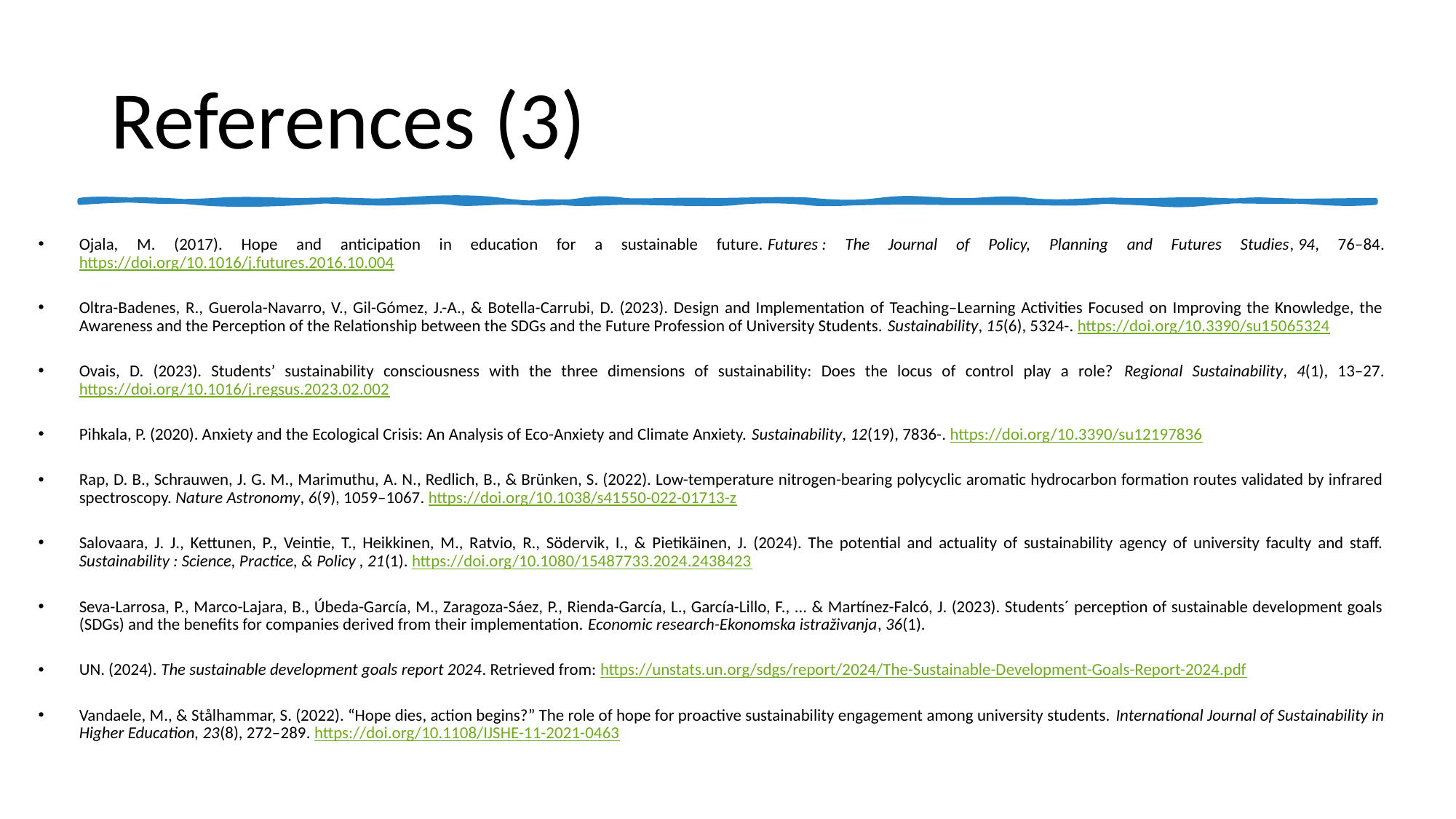

# References (3)

Ojala, M. (2017). Hope and anticipation in education for a sustainable future. Futures : The Journal of Policy, Planning and Futures Studies, 94, 76–84. https://doi.org/10.1016/j.futures.2016.10.004
Oltra-Badenes, R., Guerola-Navarro, V., Gil-Gómez, J.-A., & Botella-Carrubi, D. (2023). Design and Implementation of Teaching–Learning Activities Focused on Improving the Knowledge, the Awareness and the Perception of the Relationship between the SDGs and the Future Profession of University Students. Sustainability, 15(6), 5324-. https://doi.org/10.3390/su15065324
Ovais, D. (2023). Students’ sustainability consciousness with the three dimensions of sustainability: Does the locus of control play a role? Regional Sustainability, 4(1), 13–27. https://doi.org/10.1016/j.regsus.2023.02.002
Pihkala, P. (2020). Anxiety and the Ecological Crisis: An Analysis of Eco-Anxiety and Climate Anxiety. Sustainability, 12(19), 7836-. https://doi.org/10.3390/su12197836
Rap, D. B., Schrauwen, J. G. M., Marimuthu, A. N., Redlich, B., & Brünken, S. (2022). Low-temperature nitrogen-bearing polycyclic aromatic hydrocarbon formation routes validated by infrared spectroscopy. Nature Astronomy, 6(9), 1059–1067. https://doi.org/10.1038/s41550-022-01713-z
Salovaara, J. J., Kettunen, P., Veintie, T., Heikkinen, M., Ratvio, R., Södervik, I., & Pietikäinen, J. (2024). The potential and actuality of sustainability agency of university faculty and staff. Sustainability : Science, Practice, & Policy , 21(1). https://doi.org/10.1080/15487733.2024.2438423
Seva-Larrosa, P., Marco-Lajara, B., Úbeda-García, M., Zaragoza-Sáez, P., Rienda-García, L., García-Lillo, F., ... & Martínez-Falcó, J. (2023). Students´ perception of sustainable development goals (SDGs) and the benefits for companies derived from their implementation. Economic research-Ekonomska istraživanja, 36(1).
UN. (2024). The sustainable development goals report 2024. Retrieved from: https://unstats.un.org/sdgs/report/2024/The-Sustainable-Development-Goals-Report-2024.pdf
Vandaele, M., & Stålhammar, S. (2022). “Hope dies, action begins?” The role of hope for proactive sustainability engagement among university students. International Journal of Sustainability in Higher Education, 23(8), 272–289. https://doi.org/10.1108/IJSHE-11-2021-0463